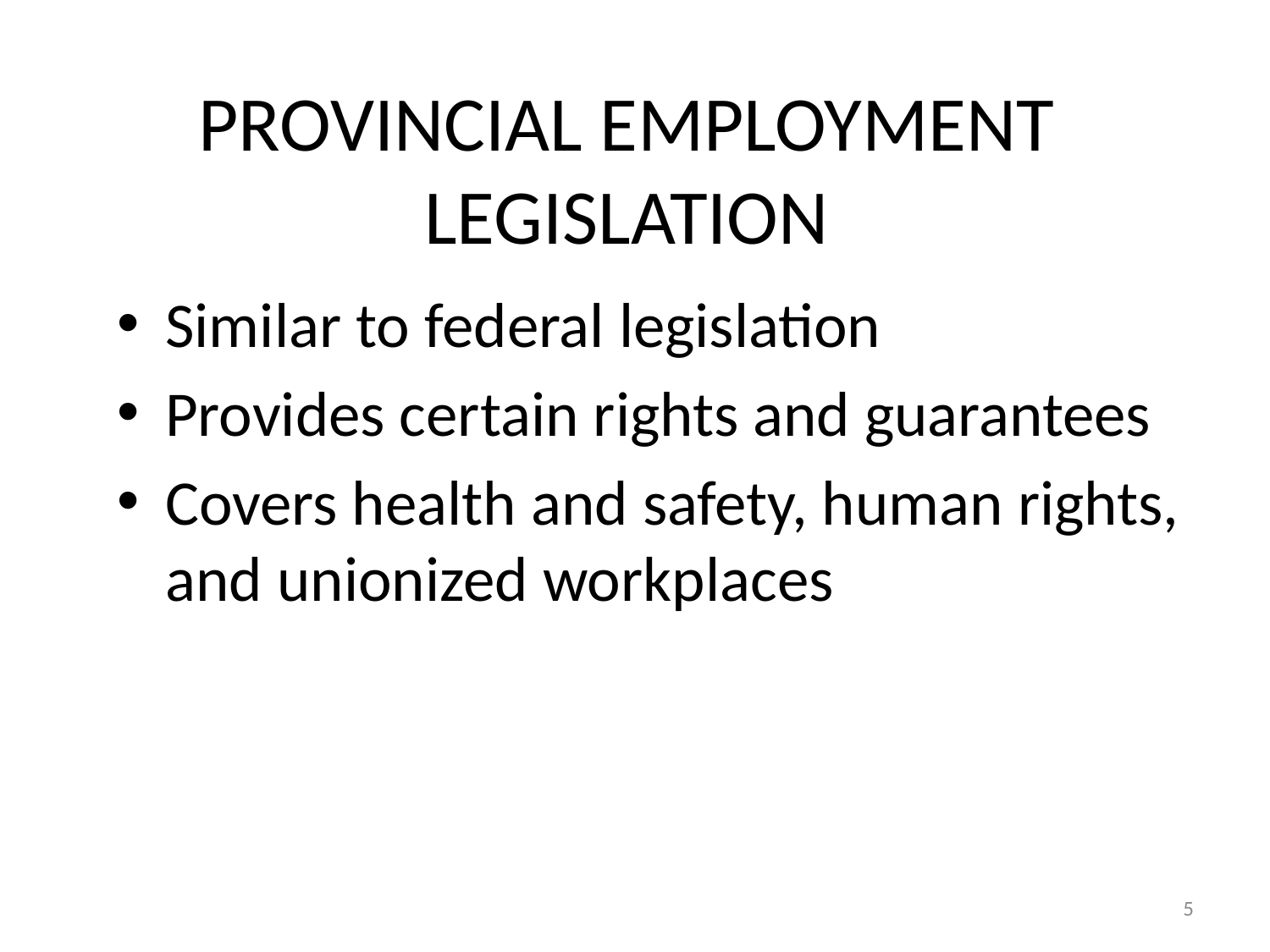

PROVINCIAL EMPLOYMENT LEGISLATION
Similar to federal legislation
Provides certain rights and guarantees
Covers health and safety, human rights, and unionized workplaces
5